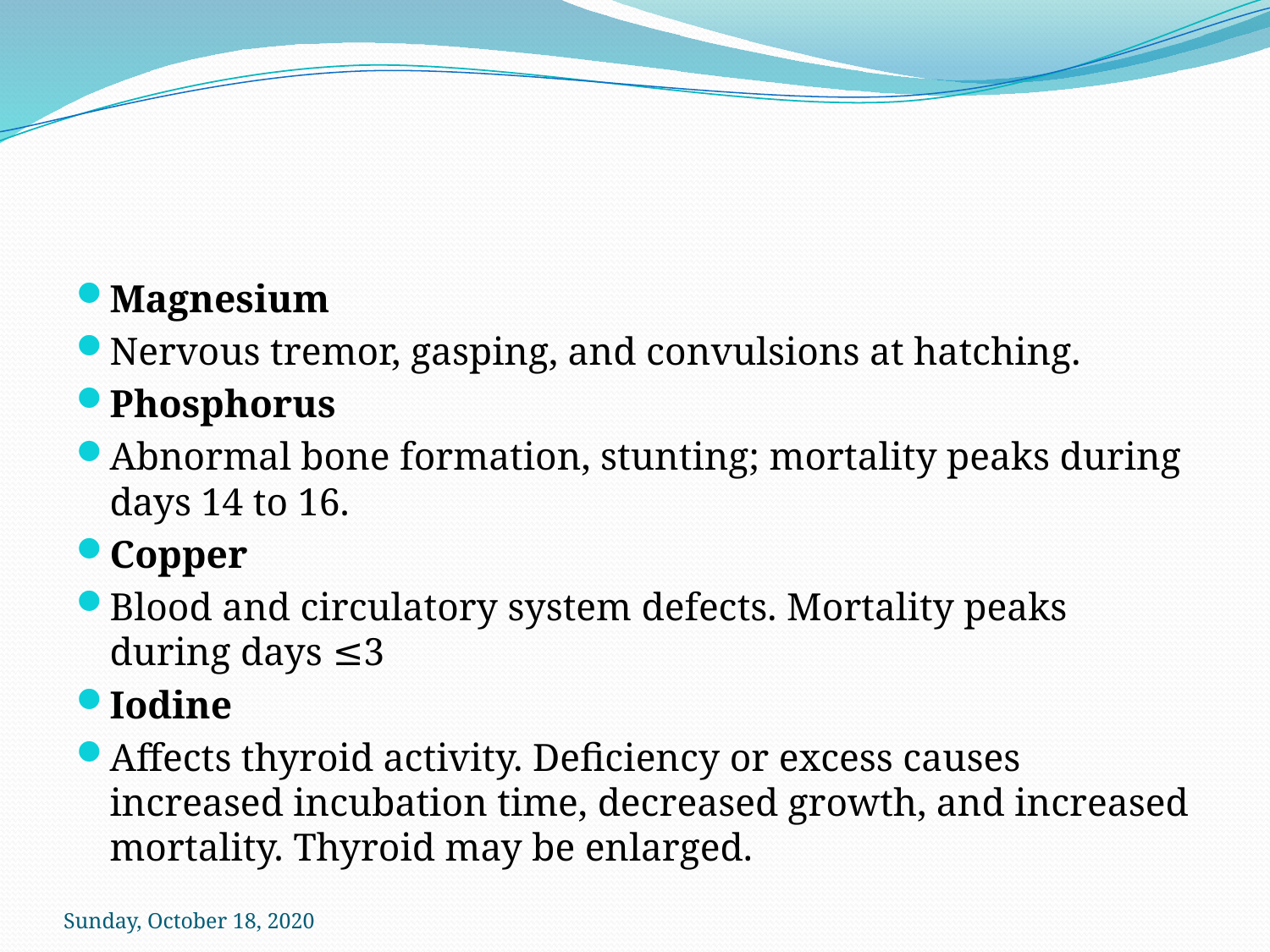

#
Magnesium
Nervous tremor, gasping, and convulsions at hatching.
Phosphorus
Abnormal bone formation, stunting; mortality peaks during days 14 to 16.
Copper
Blood and circulatory system defects. Mortality peaks during days ≤3
Iodine
Affects thyroid activity. Deficiency or excess causes increased incubation time, decreased growth, and increased mortality. Thyroid may be enlarged.

Sunday, October 18, 2020